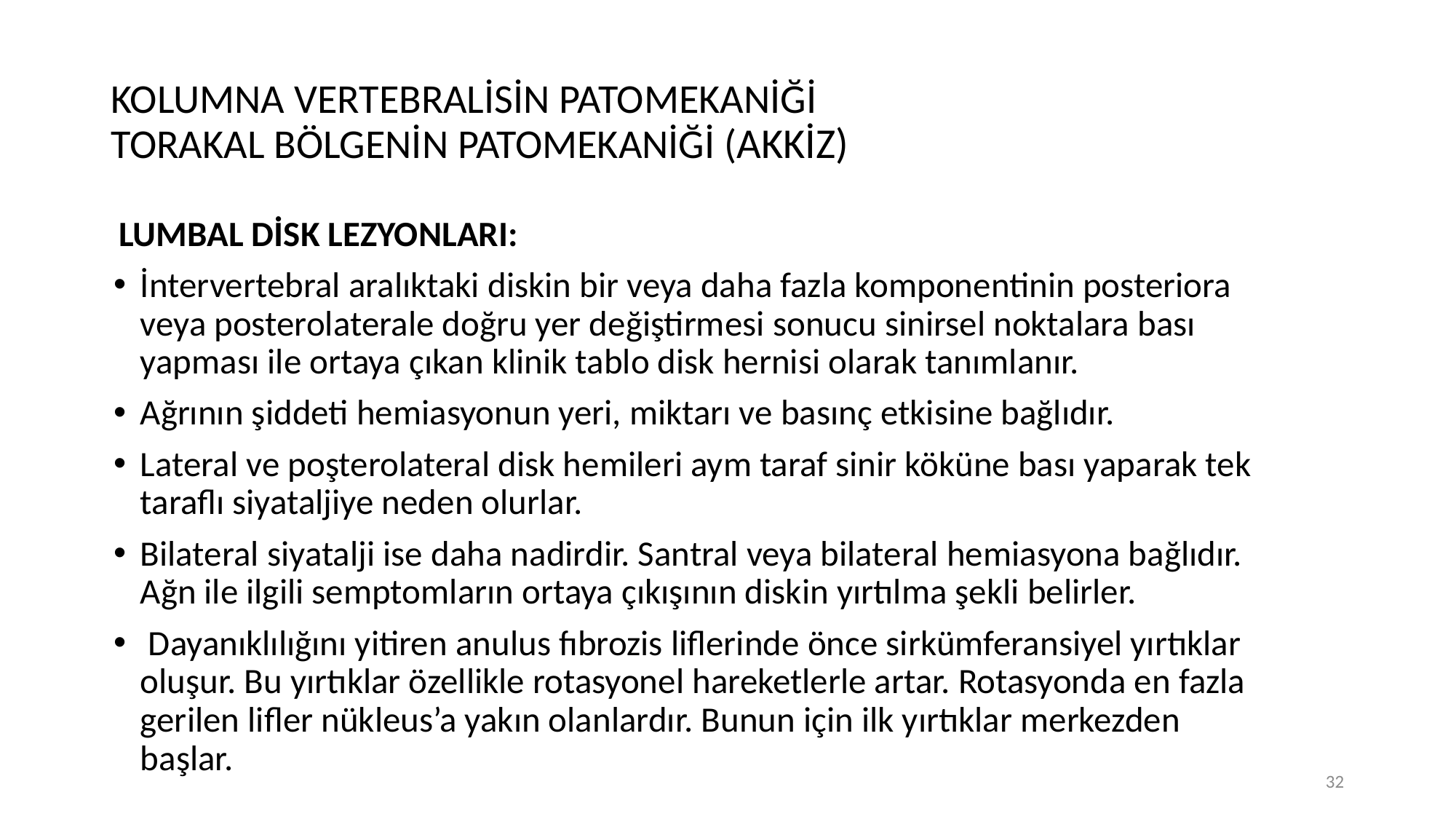

# KOLUMNA VERTEBRALİSİN PATOMEKANİĞİ TORAKAL BÖLGENİN PATOMEKANİĞİ (AKKİZ)
LUMBAL DİSK LEZYONLARI:
İntervertebral aralıktaki diskin bir veya daha fazla komponentinin posteriora veya posterolaterale doğru yer değiştirmesi sonucu sinirsel noktalara bası yapması ile ortaya çıkan klinik tablo disk hernisi olarak tanımlanır.
Ağrının şiddeti hemiasyonun yeri, miktarı ve basınç etkisine bağlıdır.
Lateral ve poşterolateral disk hemileri aym taraf sinir köküne bası yaparak tek taraflı siyataljiye neden olurlar.
Bilateral siyatalji ise daha nadirdir. Santral veya bilateral hemiasyona bağlıdır. Ağn ile ilgili semptomların ortaya çıkışının diskin yırtılma şekli belirler.
 Dayanıklılığını yitiren anulus fıbrozis liflerinde önce sirkümferansiyel yırtıklar oluşur. Bu yırtıklar özellikle rotasyonel hareketlerle artar. Rotasyonda en fazla gerilen lifler nükleus’a yakın olanlardır. Bunun için ilk yırtıklar merkezden başlar.
32